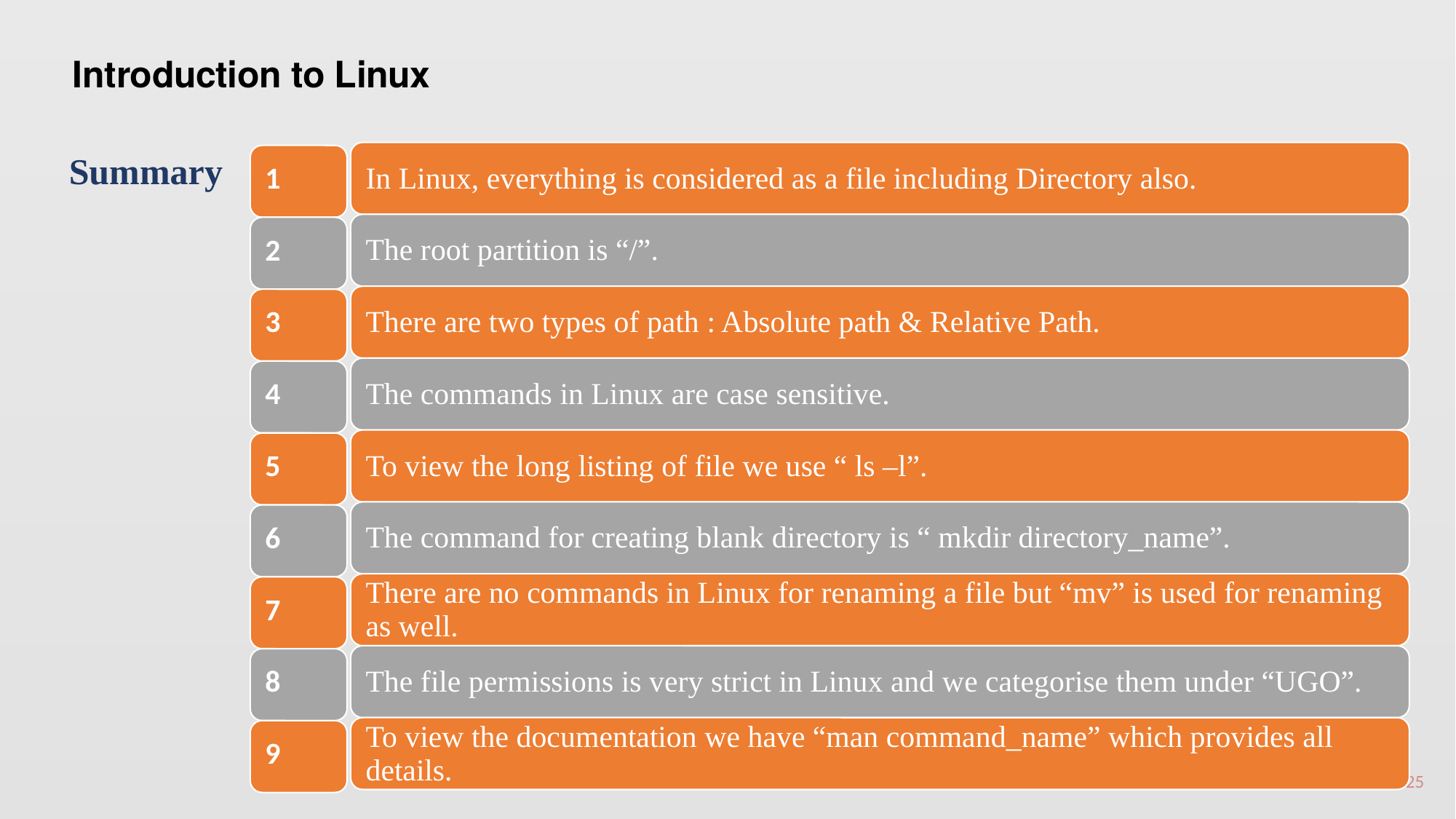

Introduction to Linux
In Linux, everything is considered as a file including Directory also.
The root partition is “/”.
There are two types of path : Absolute path & Relative Path.
The commands in Linux are case sensitive.
To view the long listing of file we use “ ls –l”.
The command for creating blank directory is “ mkdir directory_name”.
There are no commands in Linux for renaming a file but “mv” is used for renaming as well.
The file permissions is very strict in Linux and we categorise them under “UGO”.
To view the documentation we have “man command_name” which provides all details.
Summary
1
2
3
4
5
6
7
8
9
25